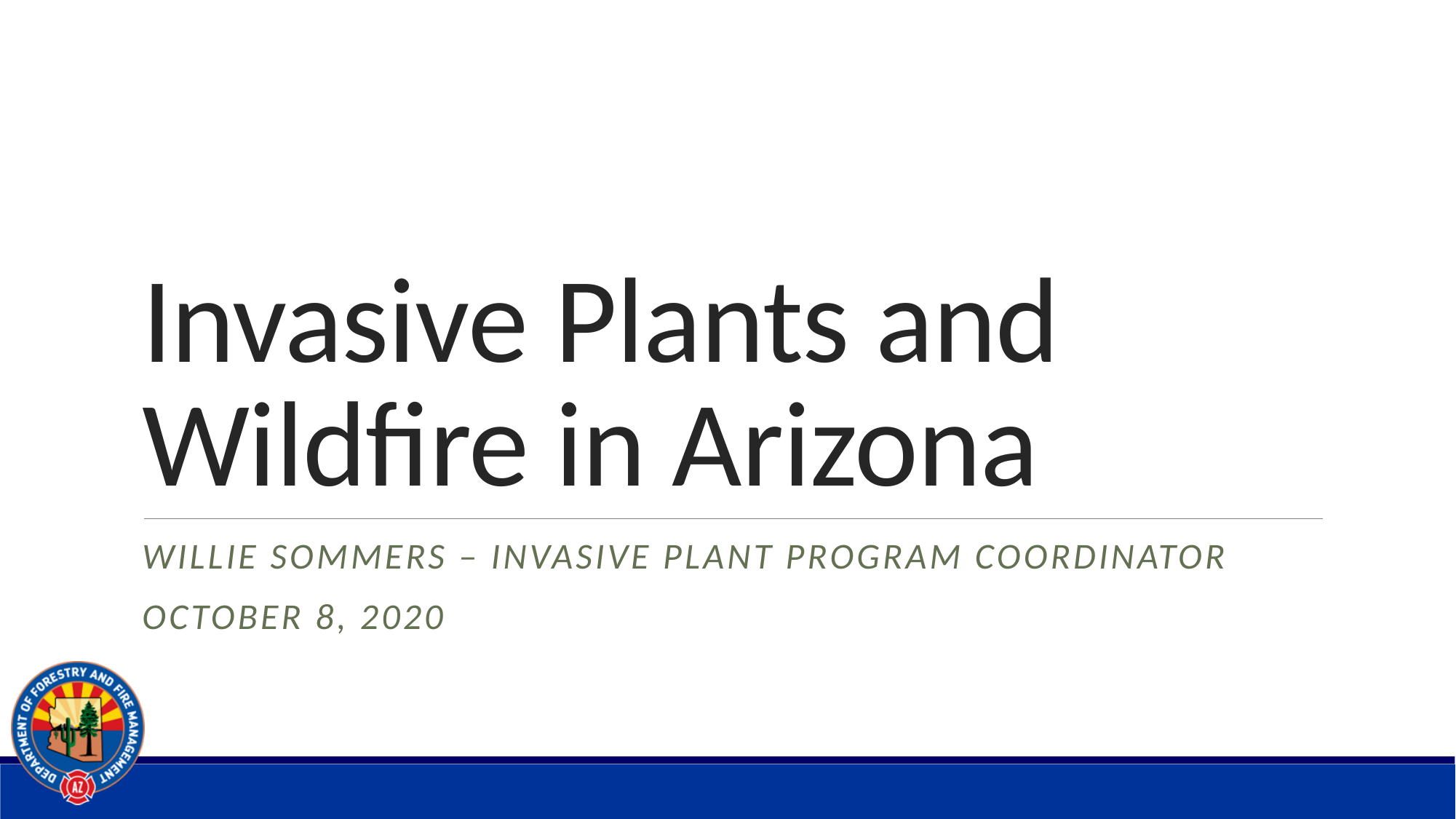

# Invasive Plants and Wildfire in Arizona
Willie sommers – invasive plant program coordinator
October 8, 2020